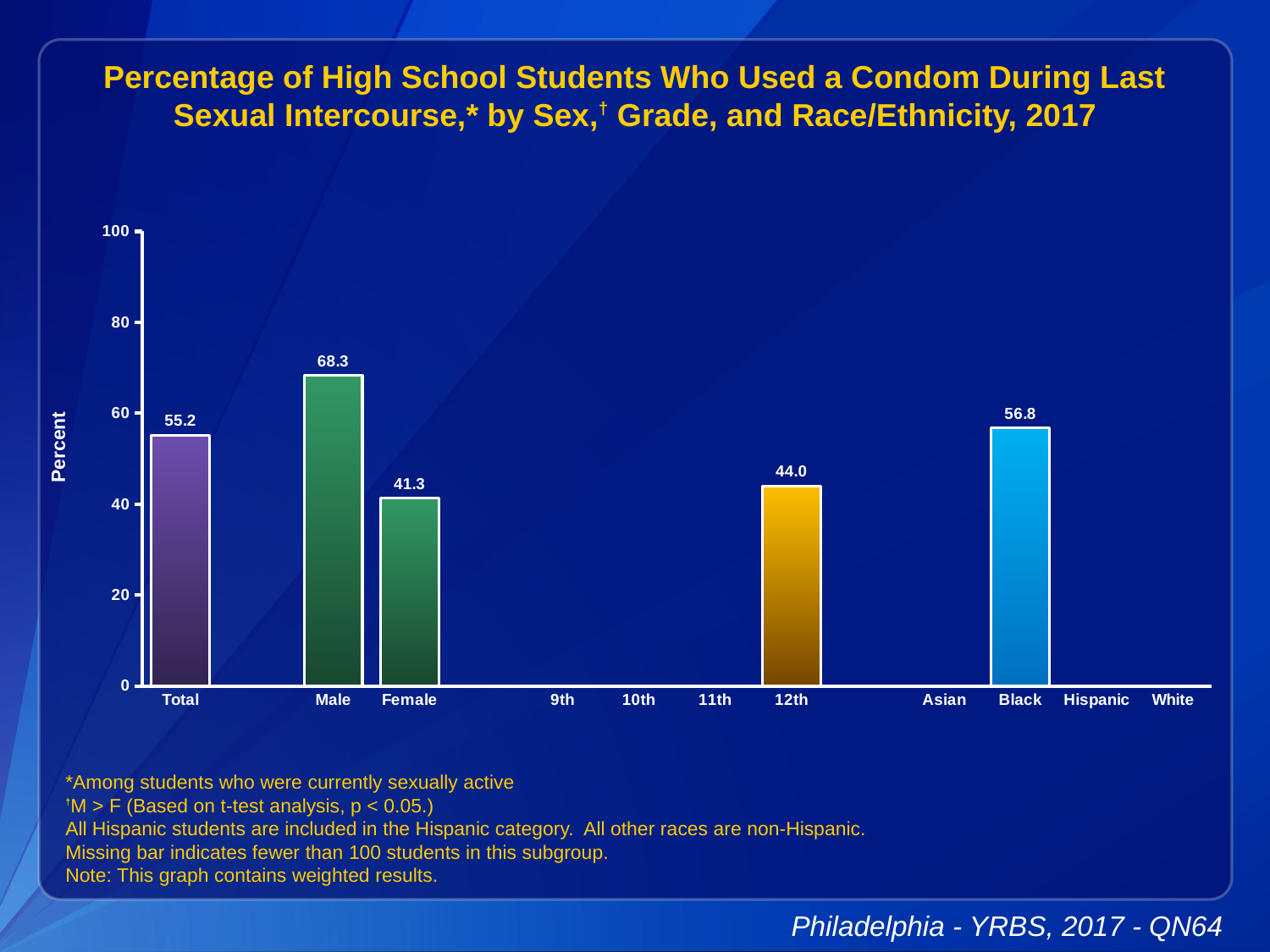

Percentage of High School Students Who Used a Condom During Last Sexual Intercourse,* by Sex,† Grade, and Race/Ethnicity, 2017

### Chart

| Category | Series 1 |
|---|---|
| Total | 55.2 |
|  | None |
| Male | 68.3 |
| Female | 41.3 |
|  | None |
| 9th | None |
| 10th | None |
| 11th | None |
| 12th | 44.0 |
|  | None |
| Asian | None |
| Black | 56.8 |
| Hispanic | None |
| White | None |
*Among students who were currently sexually active
†M > F (Based on t-test analysis, p < 0.05.)
All Hispanic students are included in the Hispanic category.  All other races are non-Hispanic.
Missing bar indicates fewer than 100 students in this subgroup.
Note: This graph contains weighted results.
Philadelphia - YRBS, 2017 - QN64